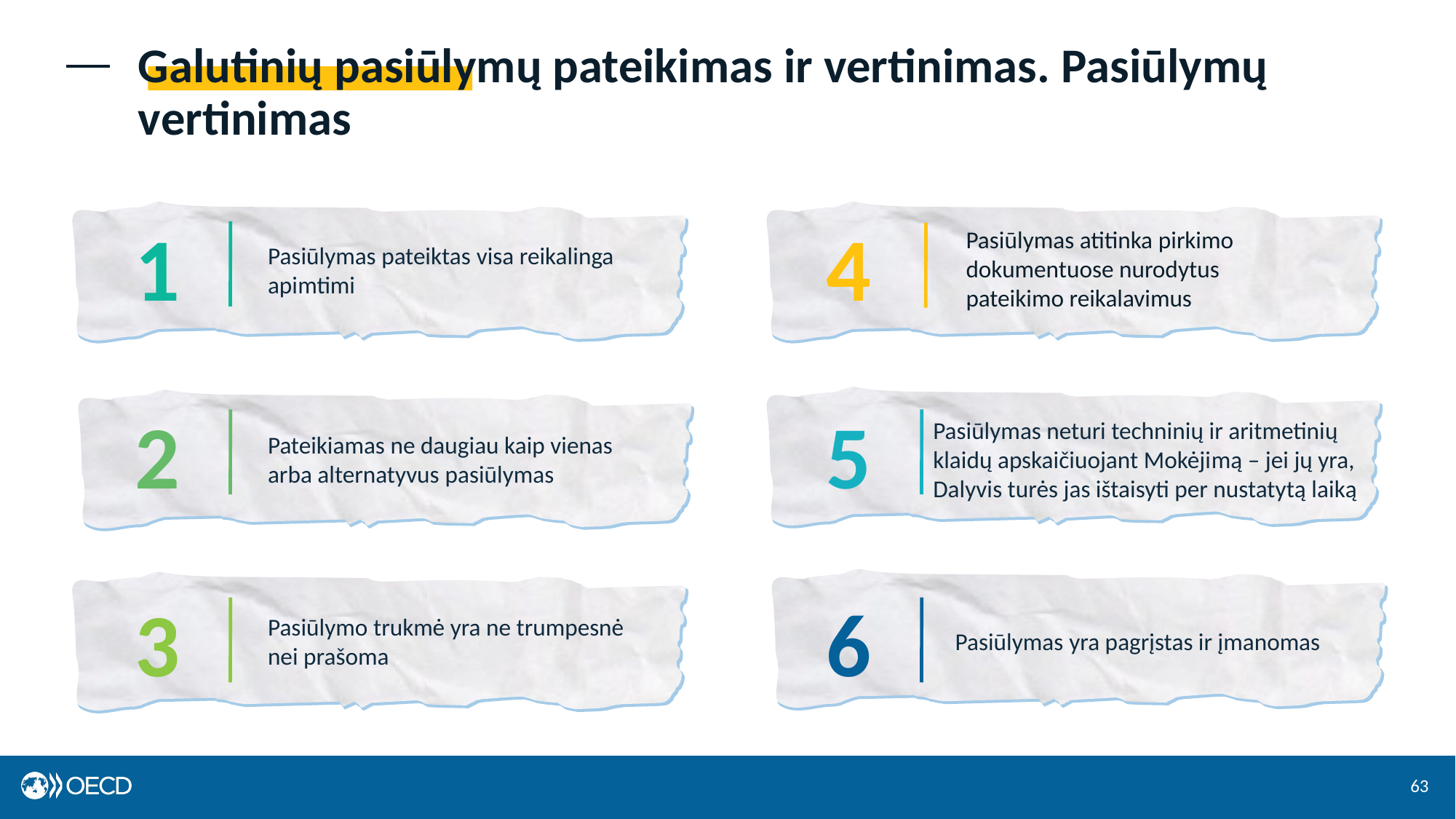

# Galutinių pasiūlymų pateikimas ir vertinimas. Pasiūlymų vertinimas

1
4

Pasiūlymas atitinka pirkimo dokumentuose nurodytus pateikimo reikalavimus
Pasiūlymas pateiktas visa reikalinga apimtimi

2
5
Pasiūlymas neturi techninių ir aritmetinių klaidų apskaičiuojant Mokėjimą – jei jų yra, Dalyvis turės jas ištaisyti per nustatytą laiką
Pateikiamas ne daugiau kaip vienas arba alternatyvus pasiūlymas

3
6
Pasiūlymo trukmė yra ne trumpesnė nei prašoma
Pasiūlymas yra pagrįstas ir įmanomas
63